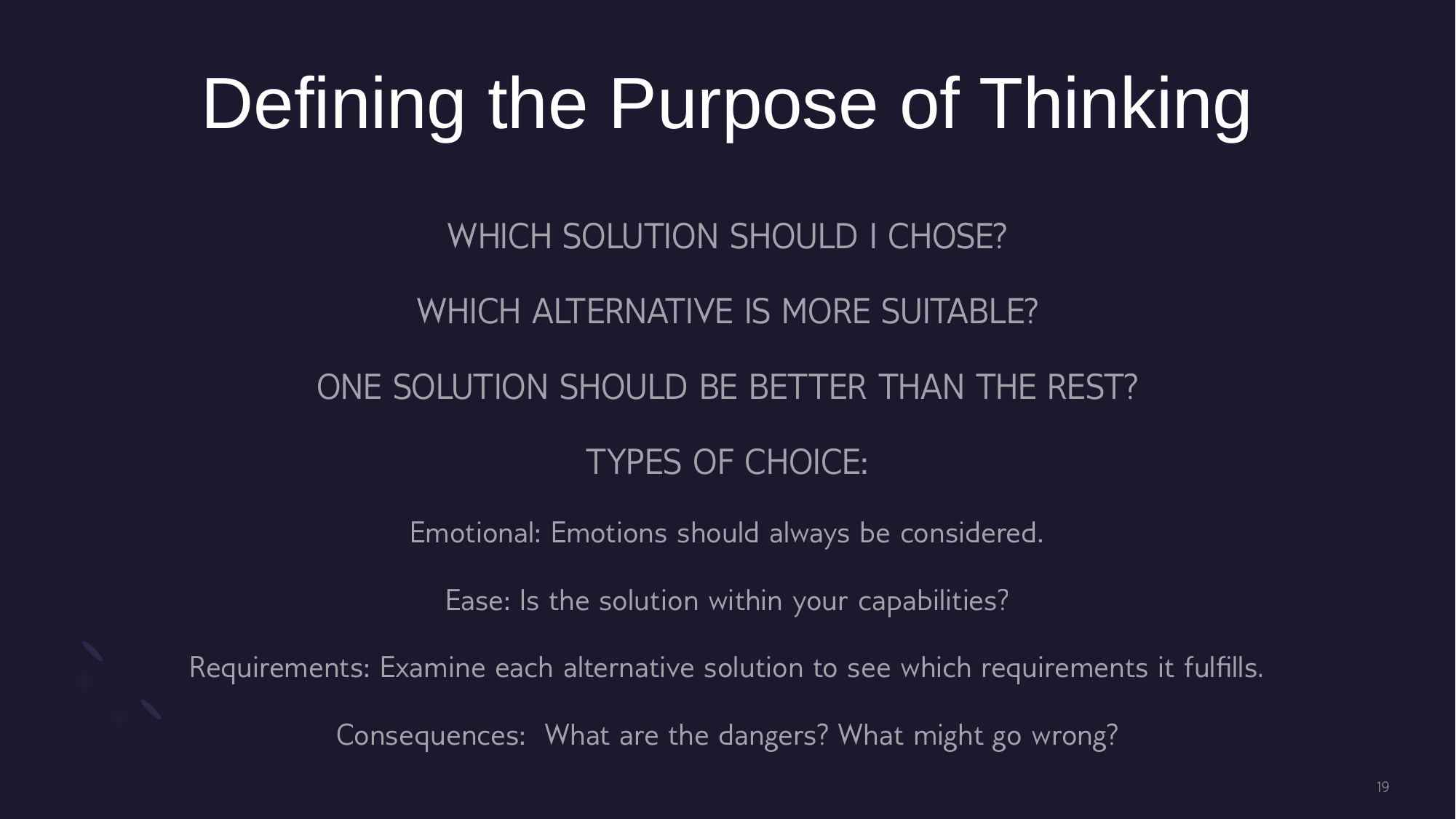

# Defining the Purpose of Thinking

WHICH SOLUTION SHOULD I CHOSE?
WHICH ALTERNATIVE IS MORE SUITABLE?
ONE SOLUTION SHOULD BE BETTER THAN THE REST?
TYPES OF CHOICE:
Emotional: Emotions should always be considered.
Ease: Is the solution within your capabilities?
Requirements: Examine each alternative solution to see which requirements it fulfills.
Consequences:  What are the dangers? What might go wrong?

19